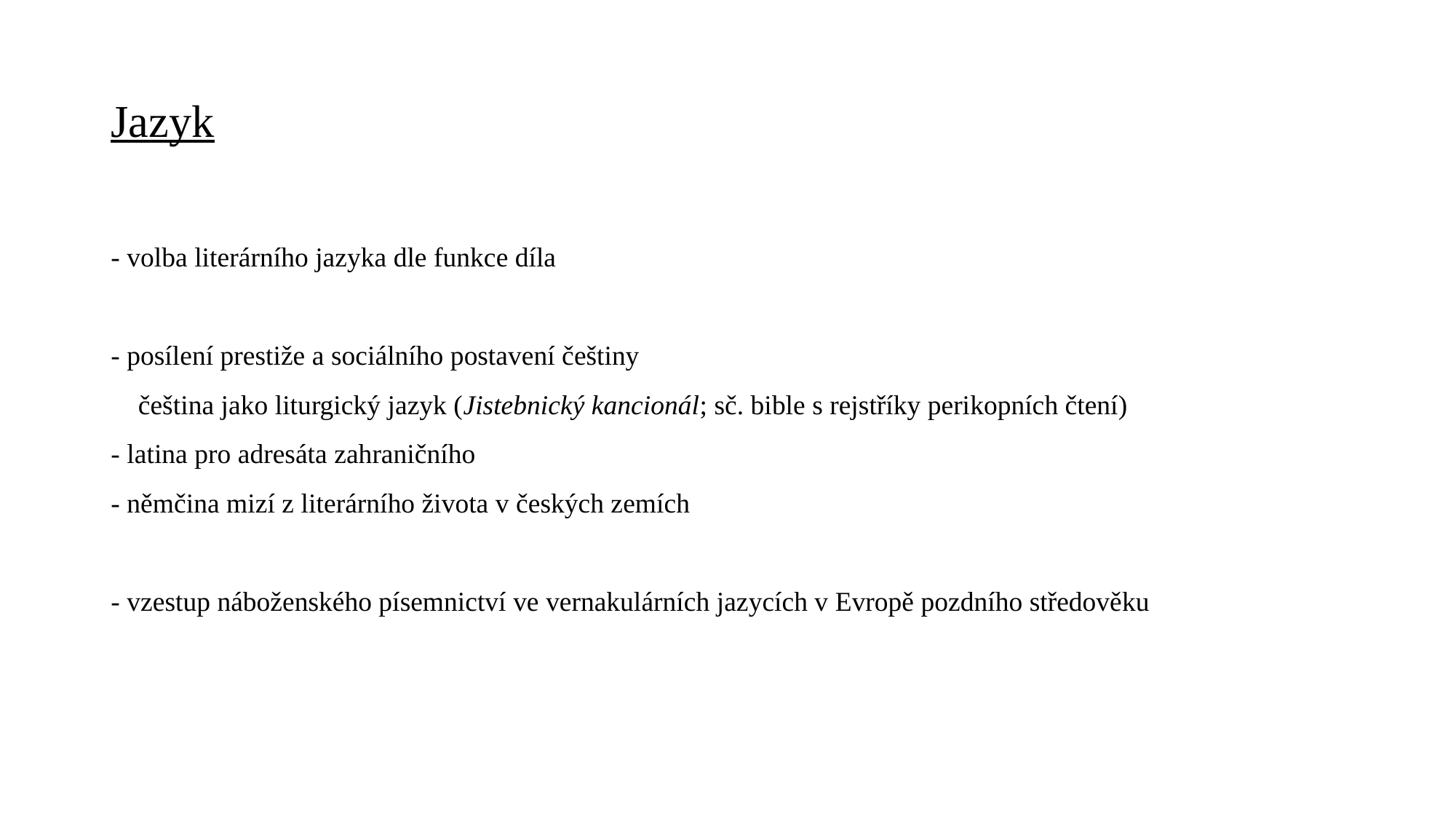

# Jazyk
- volba literárního jazyka dle funkce díla

- posílení prestiže a sociálního postavení češtiny
čeština jako liturgický jazyk (Jistebnický kancionál; sč. bible s rejstříky perikopních čtení)
- latina pro adresáta zahraničního
- němčina mizí z literárního života v českých zemích

- vzestup náboženského písemnictví ve vernakulárních jazycích v Evropě pozdního středověku